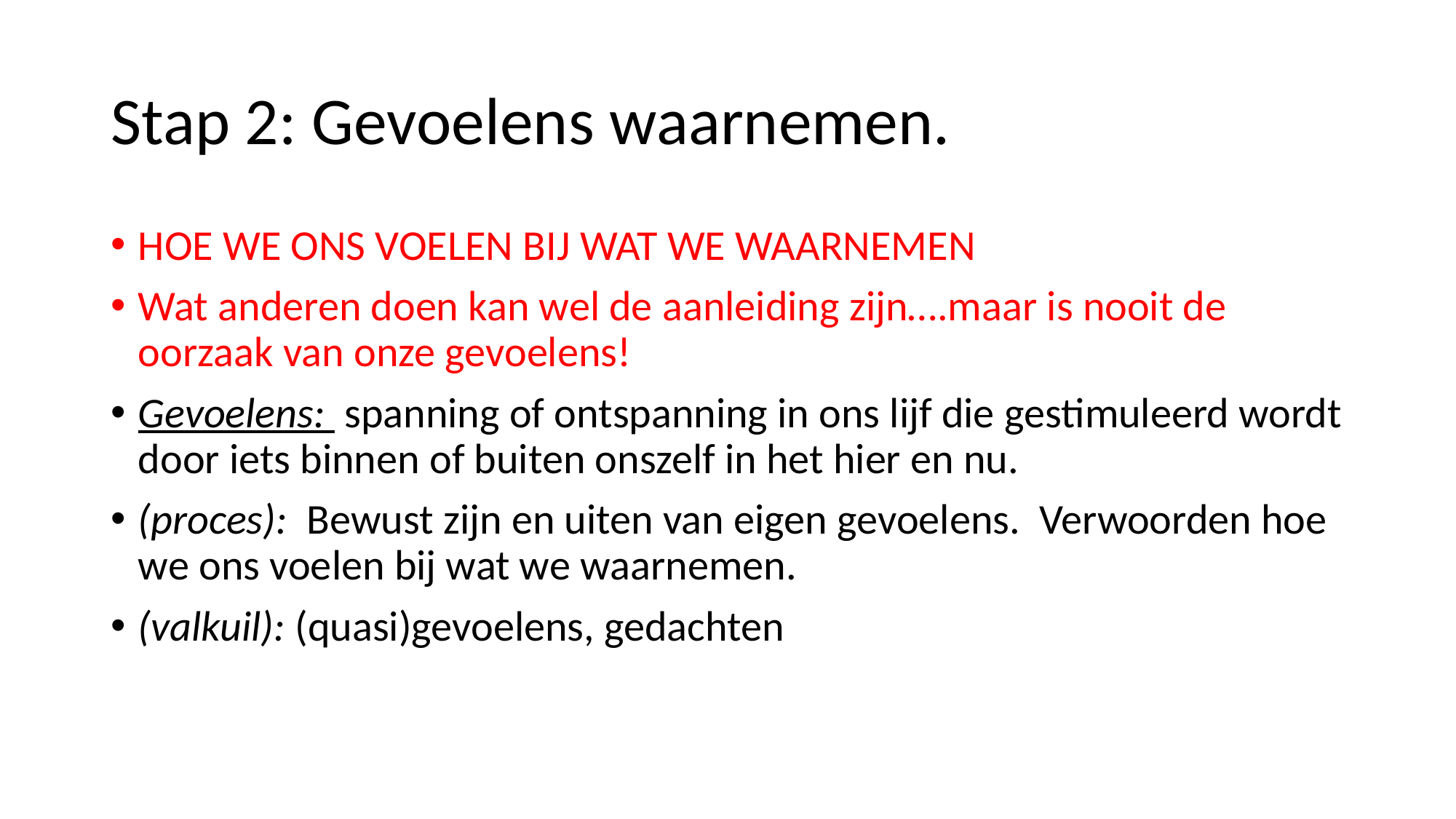

# Stap 2: Gevoelens waarnemen.
HOE WE ONS VOELEN BIJ WAT WE WAARNEMEN
Wat anderen doen kan wel de aanleiding zijn….maar is nooit de oorzaak van onze gevoelens!
Gevoelens:  spanning of ontspanning in ons lijf die gestimuleerd wordt door iets binnen of buiten onszelf in het hier en nu.
(proces):  Bewust zijn en uiten van eigen gevoelens.  Verwoorden hoe we ons voelen bij wat we waarnemen.
(valkuil): (quasi)gevoelens, gedachten